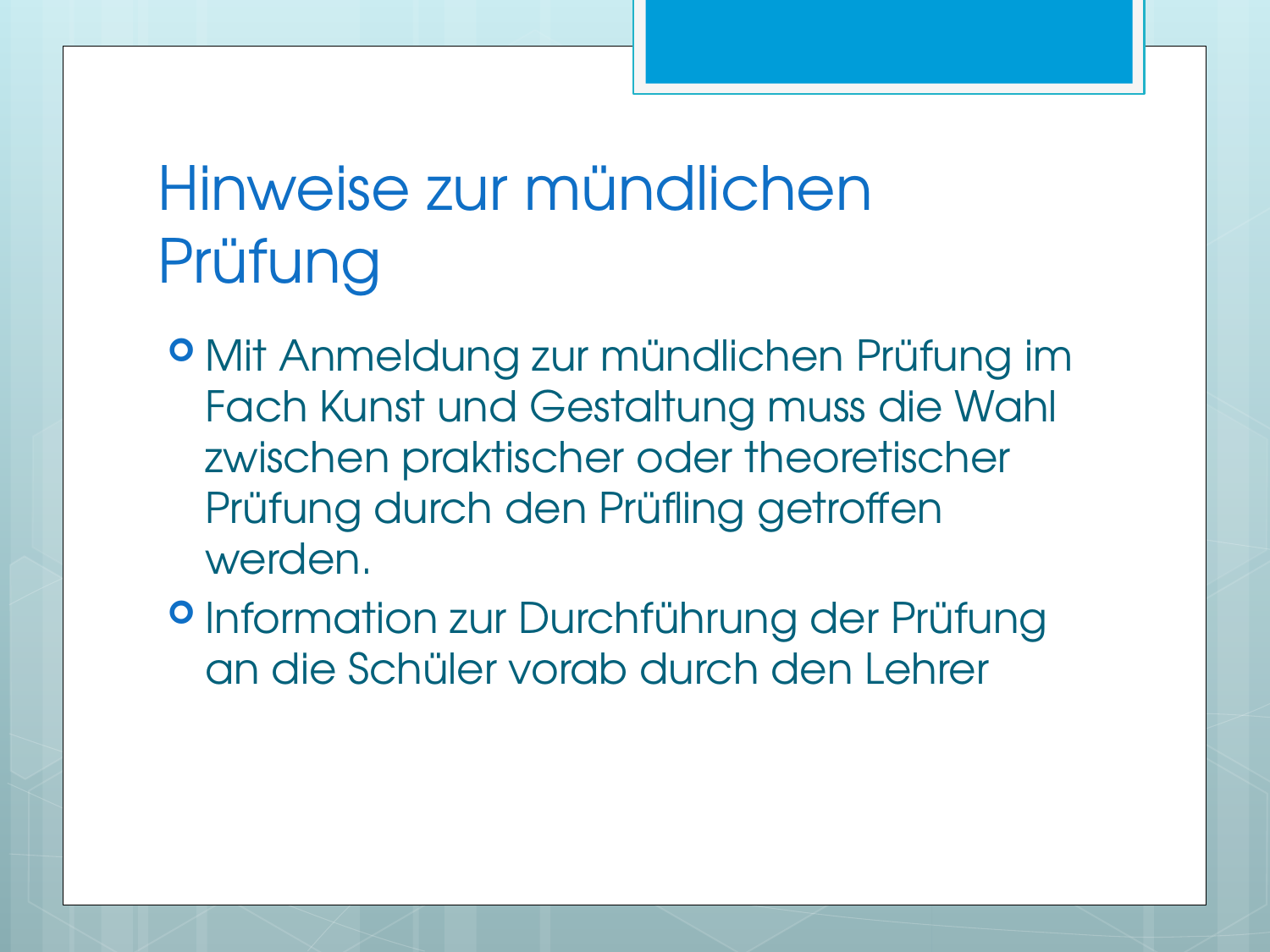

# Hinweise zur mündlichen Prüfung
Mit Anmeldung zur mündlichen Prüfung im Fach Kunst und Gestaltung muss die Wahl zwischen praktischer oder theoretischer Prüfung durch den Prüfling getroffen werden.
Information zur Durchführung der Prüfung an die Schüler vorab durch den Lehrer